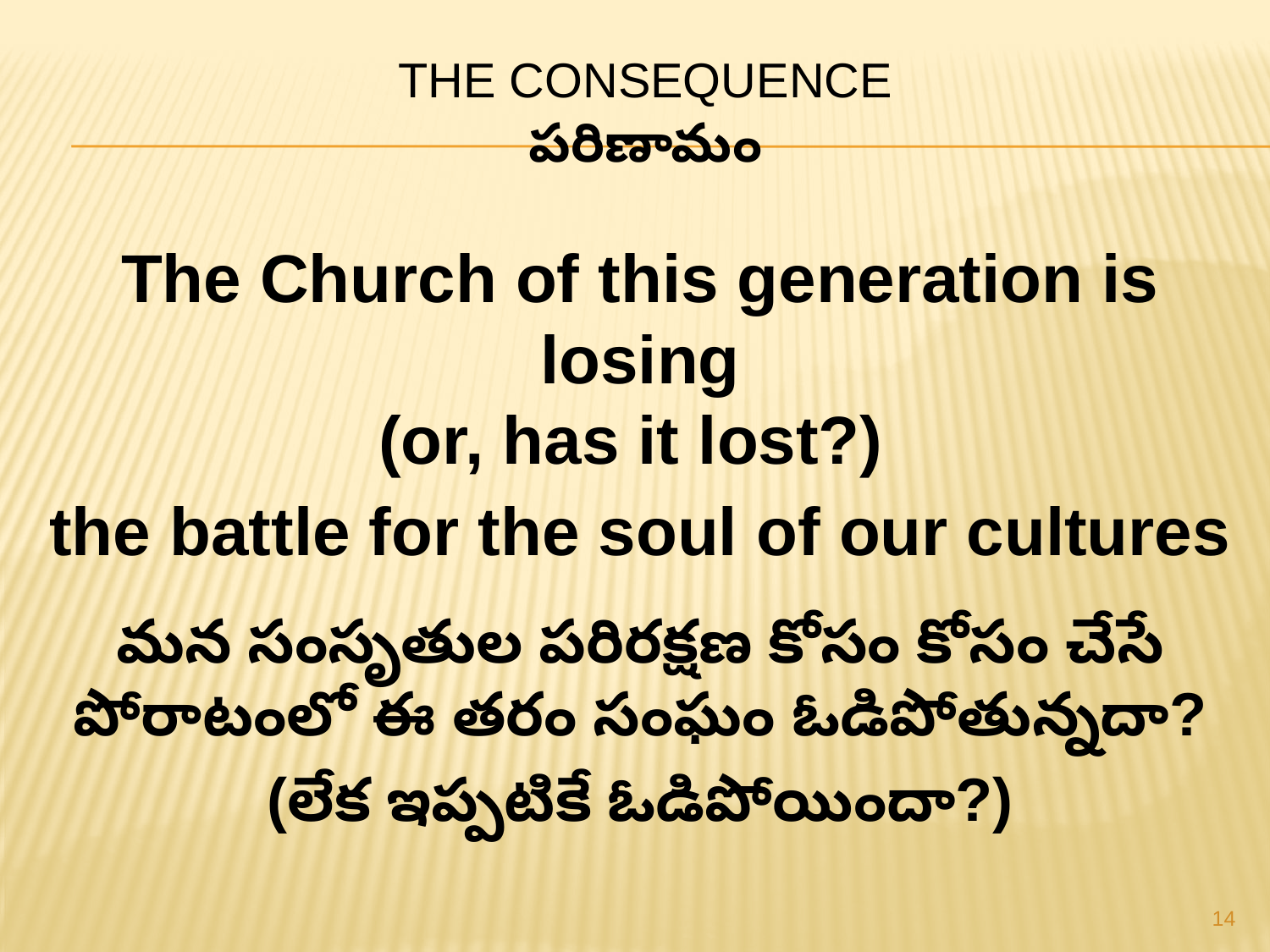

# The Consequence పరిణామం
The Church of this generation is losing
(or, has it lost?)
the battle for the soul of our cultures
మన సంసృతుల పరిరక్షణ కోసం కోసం చేసే పోరాటంలో ఈ తరం సంఘం ఓడిపోతున్నదా?
(లేక ఇప్పటికే ఓడిపోయిందా?)
14